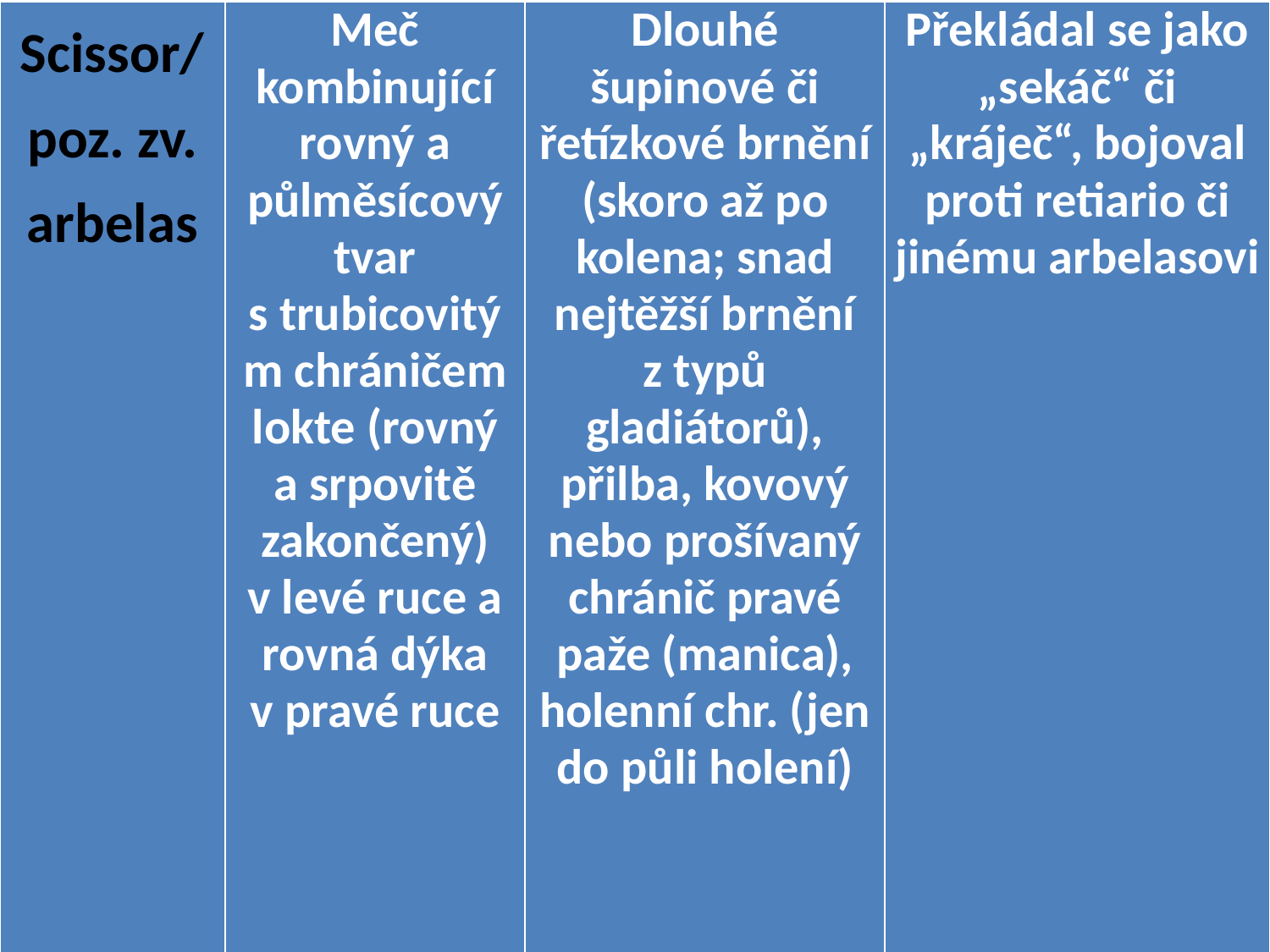

| Scissor/ poz. zv. arbelas | Meč kombinující rovný a půlměsícový tvar s trubicovitým chráničem lokte (rovný a srpovitě zakončený) v levé ruce a rovná dýka v pravé ruce | Dlouhé šupinové či řetízkové brnění (skoro až po kolena; snad nejtěžší brnění z typů gladiátorů), přilba, kovový nebo prošívaný chránič pravé paže (manica), holenní chr. (jen do půli holení) | Překládal se jako „sekáč“ či „kráječ“, bojoval proti retiario či jinému arbelasovi |
| --- | --- | --- | --- |